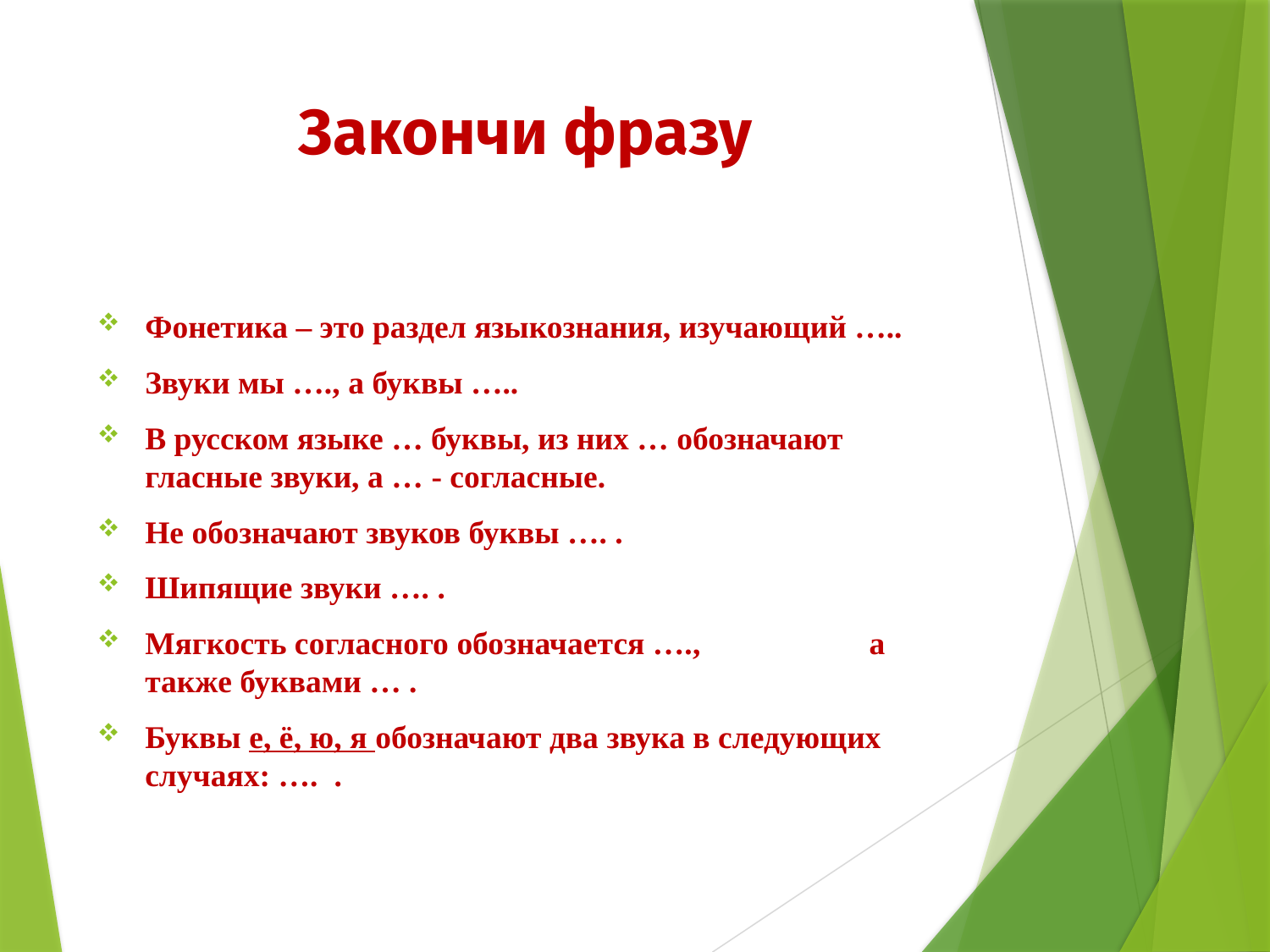

# Закончи фразу
Фонетика – это раздел языкознания, изучающий …..
Звуки мы …., а буквы …..
В русском языке … буквы, из них … обозначают гласные звуки, а … - согласные.
Не обозначают звуков буквы …. .
Шипящие звуки …. .
Мягкость согласного обозначается ….,                     а также буквами … .
Буквы е, ё, ю, я обозначают два звука в следующих случаях: ….  .